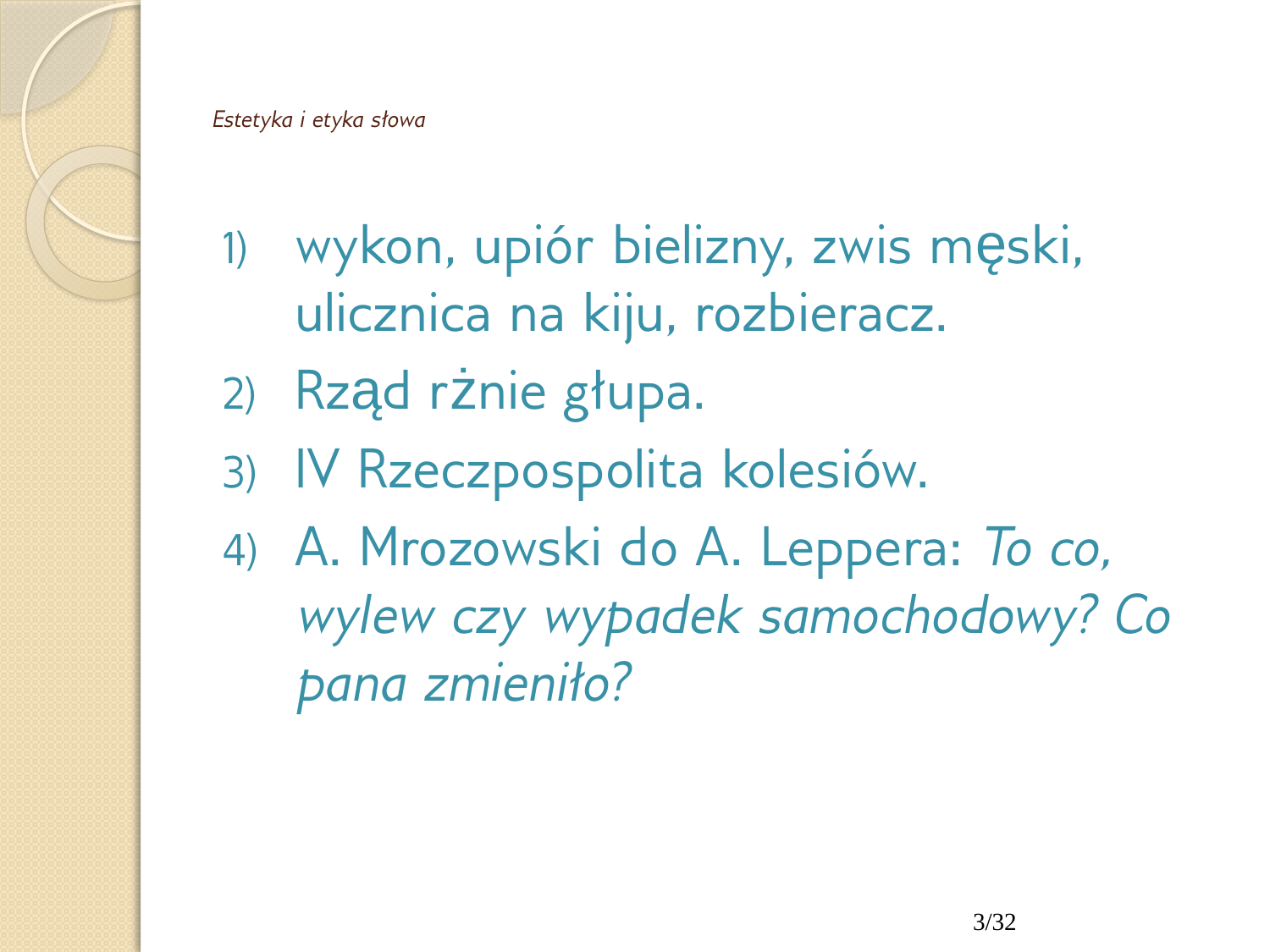

# Estetyka i etyka słowa
wykon, upiór bielizny, zwis męski, ulicznica na kiju, rozbieracz.
Rząd rżnie głupa.
IV Rzeczpospolita kolesiów.
A. Mrozowski do A. Leppera: To co, wylew czy wypadek samochodowy? Co pana zmieniło?
3/32